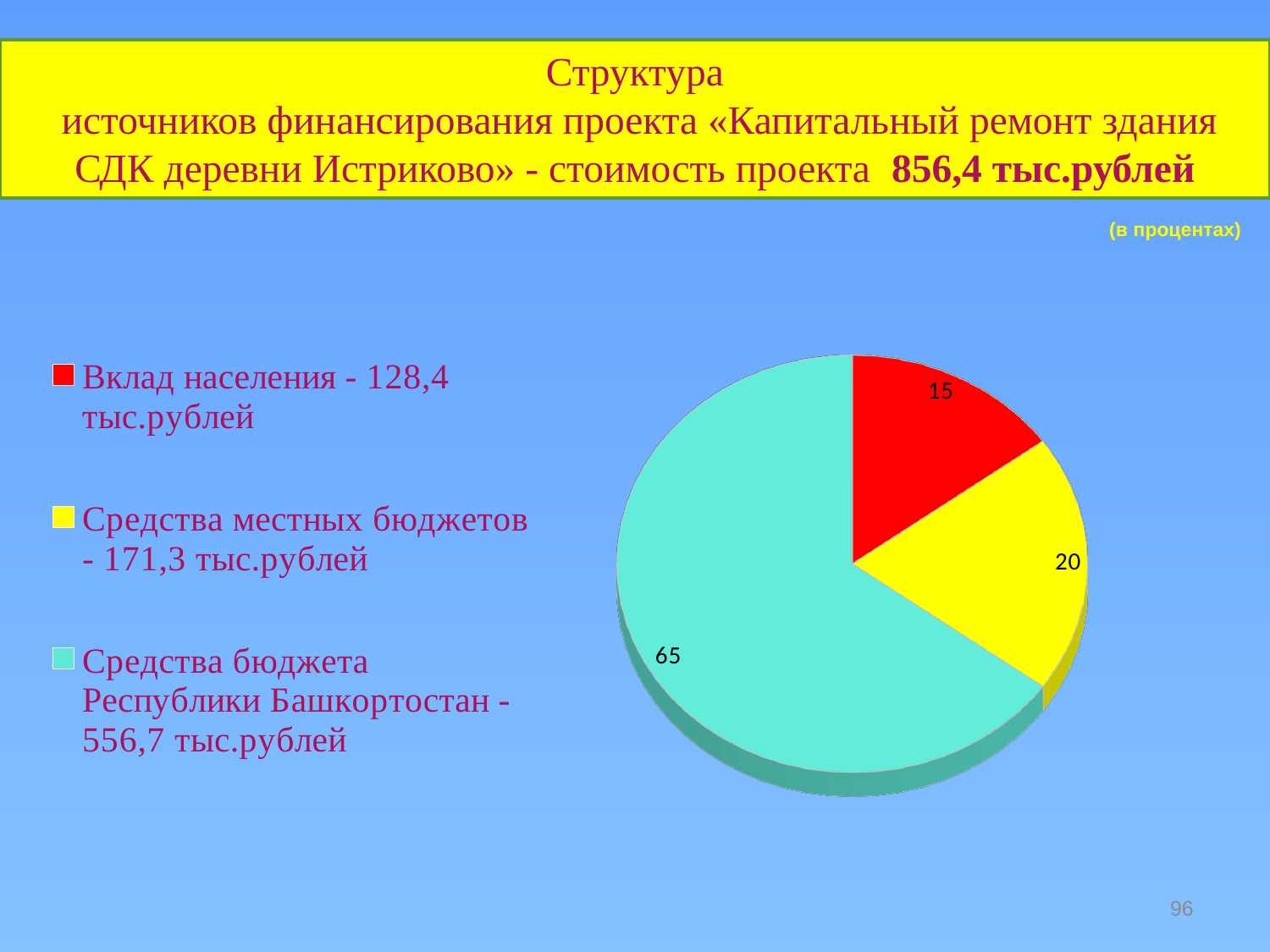

Структура
 источников финансирования проекта «Капитальный ремонт здания СДК деревни Истриково» - стоимость проекта  856,4 тыс.рублей
                                                                                                                                                                                                      (в процентах)

[unsupported chart]

96